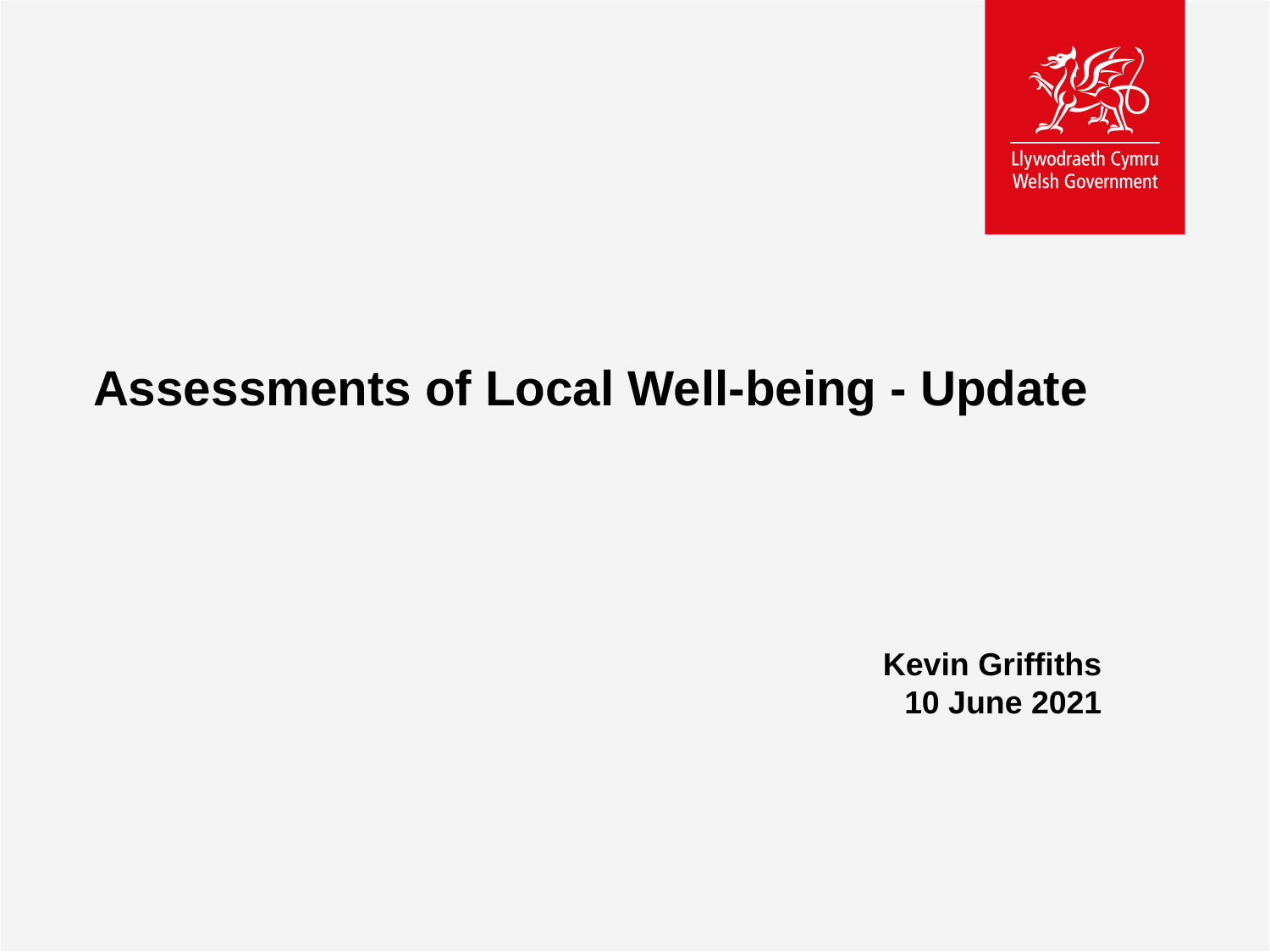

Assessments of Local Well-being - Update

Kevin Griffiths
10 June 2021